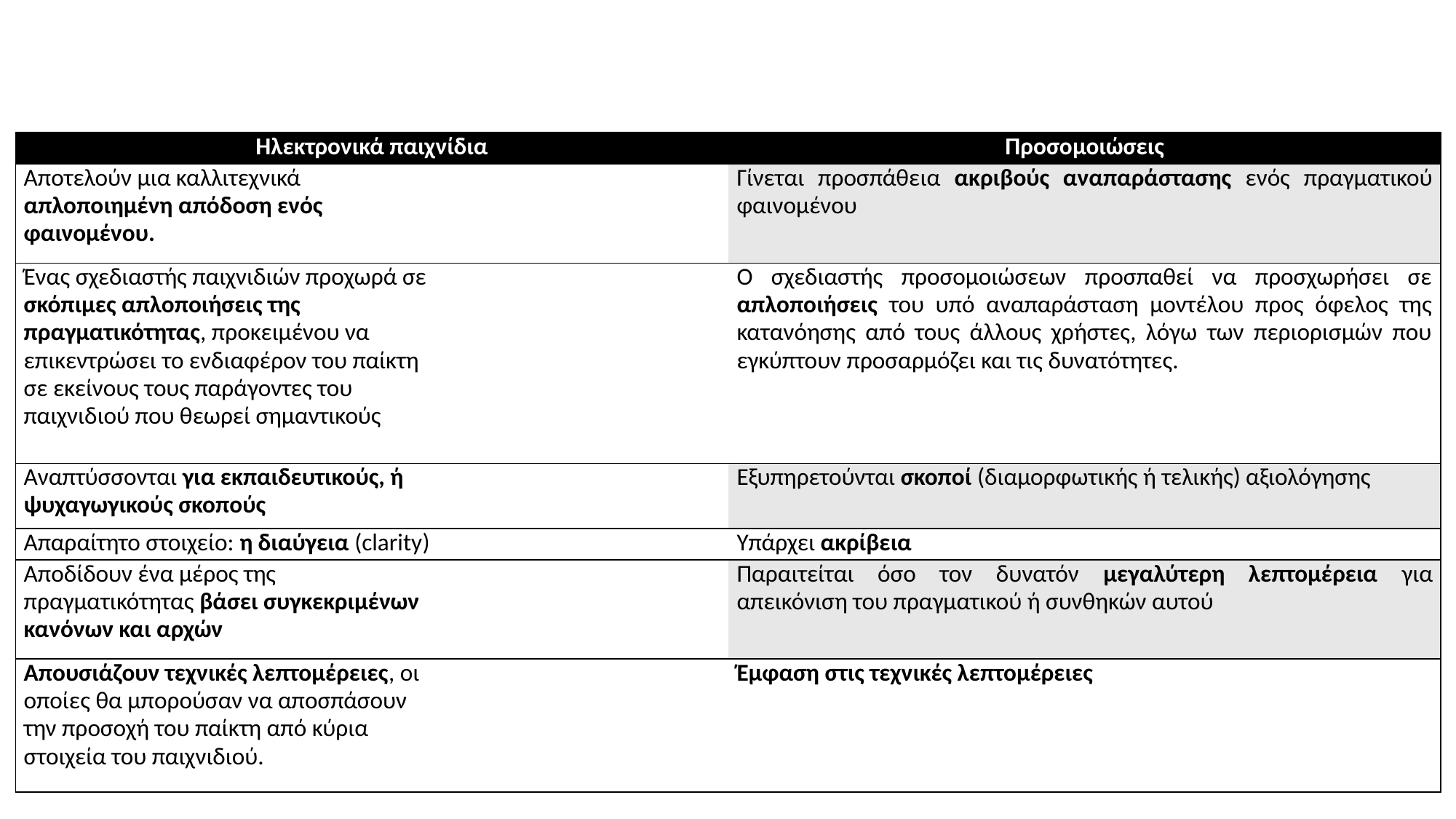

| Ηλεκτρονικά παιχνίδια | Προσομοιώσεις |
| --- | --- |
| Αποτελούν μια καλλιτεχνικά απλοποιημένη απόδοση ενός φαινομένου. | Γίνεται προσπάθεια ακριβούς αναπαράστασης ενός πραγματικού φαινομένου |
| Ένας σχεδιαστής παιχνιδιών προχωρά σε σκόπιμες απλοποιήσεις της πραγματικότητας, προκειμένου να επικεντρώσει το ενδιαφέρον του παίκτη σε εκείνους τους παράγοντες του παιχνιδιού που θεωρεί σημαντικούς | Ο σχεδιαστής προσομοιώσεων προσπαθεί να προσχωρήσει σε απλοποιήσεις του υπό αναπαράσταση μοντέλου προς όφελος της κατανόησης από τους άλλους χρήστες, λόγω των περιορισμών που εγκύπτουν προσαρμόζει και τις δυνατότητες. |
| Αναπτύσσονται για εκπαιδευτικούς, ή ψυχαγωγικούς σκοπούς | Εξυπηρετούνται σκοποί (διαμορφωτικής ή τελικής) αξιολόγησης |
| Απαραίτητο στοιχείο: η διαύγεια (clarity) | Υπάρχει ακρίβεια |
| Αποδίδουν ένα μέρος της πραγματικότητας βάσει συγκεκριμένων κανόνων και αρχών | Παραιτείται όσο τον δυνατόν μεγαλύτερη λεπτομέρεια για απεικόνιση του πραγματικού ή συνθηκών αυτού |
| Απουσιάζουν τεχνικές λεπτομέρειες, οι οποίες θα μπορούσαν να αποσπάσουν την προσοχή του παίκτη από κύρια στοιχεία του παιχνιδιού. | Έμφαση στις τεχνικές λεπτομέρειες |